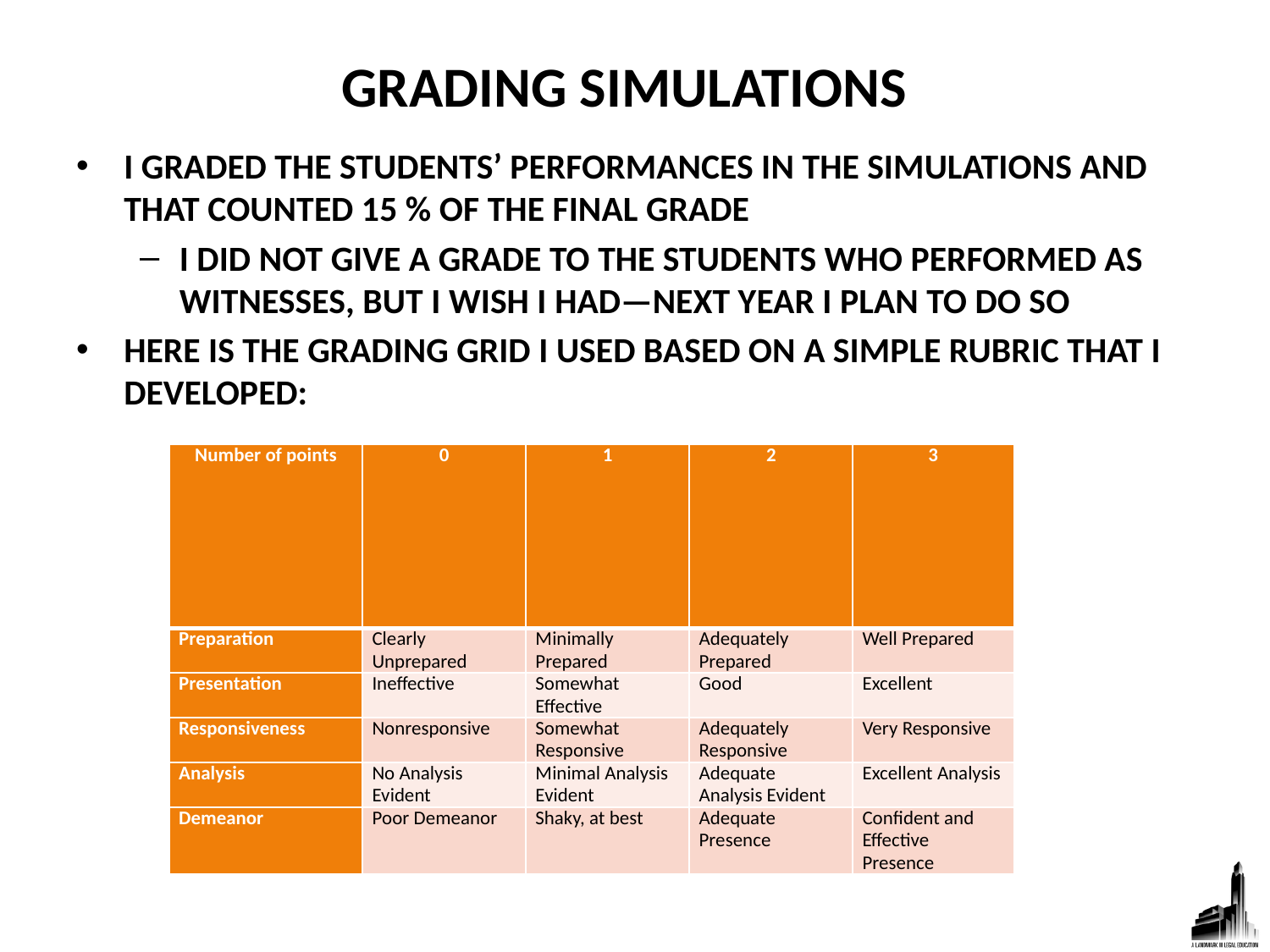

# GRADING SIMULATIONS
I GRADED THE STUDENTS’ PERFORMANCES IN THE SIMULATIONS AND THAT COUNTED 15 % OF THE FINAL GRADE
I DID NOT GIVE A GRADE TO THE STUDENTS WHO PERFORMED AS WITNESSES, BUT I WISH I HAD—NEXT YEAR I PLAN TO DO SO
HERE IS THE GRADING GRID I USED BASED ON A SIMPLE RUBRIC THAT I DEVELOPED:

| Number of points | 0 | 1 | 2 | 3 |
| --- | --- | --- | --- | --- |
| Preparation | Clearly Unprepared | Minimally Prepared | Adequately Prepared | Well Prepared |
| Presentation | Ineffective | Somewhat Effective | Good | Excellent |
| Responsiveness | Nonresponsive | Somewhat Responsive | Adequately Responsive | Very Responsive |
| Analysis | No Analysis Evident | Minimal Analysis Evident | Adequate Analysis Evident | Excellent Analysis |
| Demeanor | Poor Demeanor | Shaky, at best | Adequate Presence | Confident and Effective Presence |